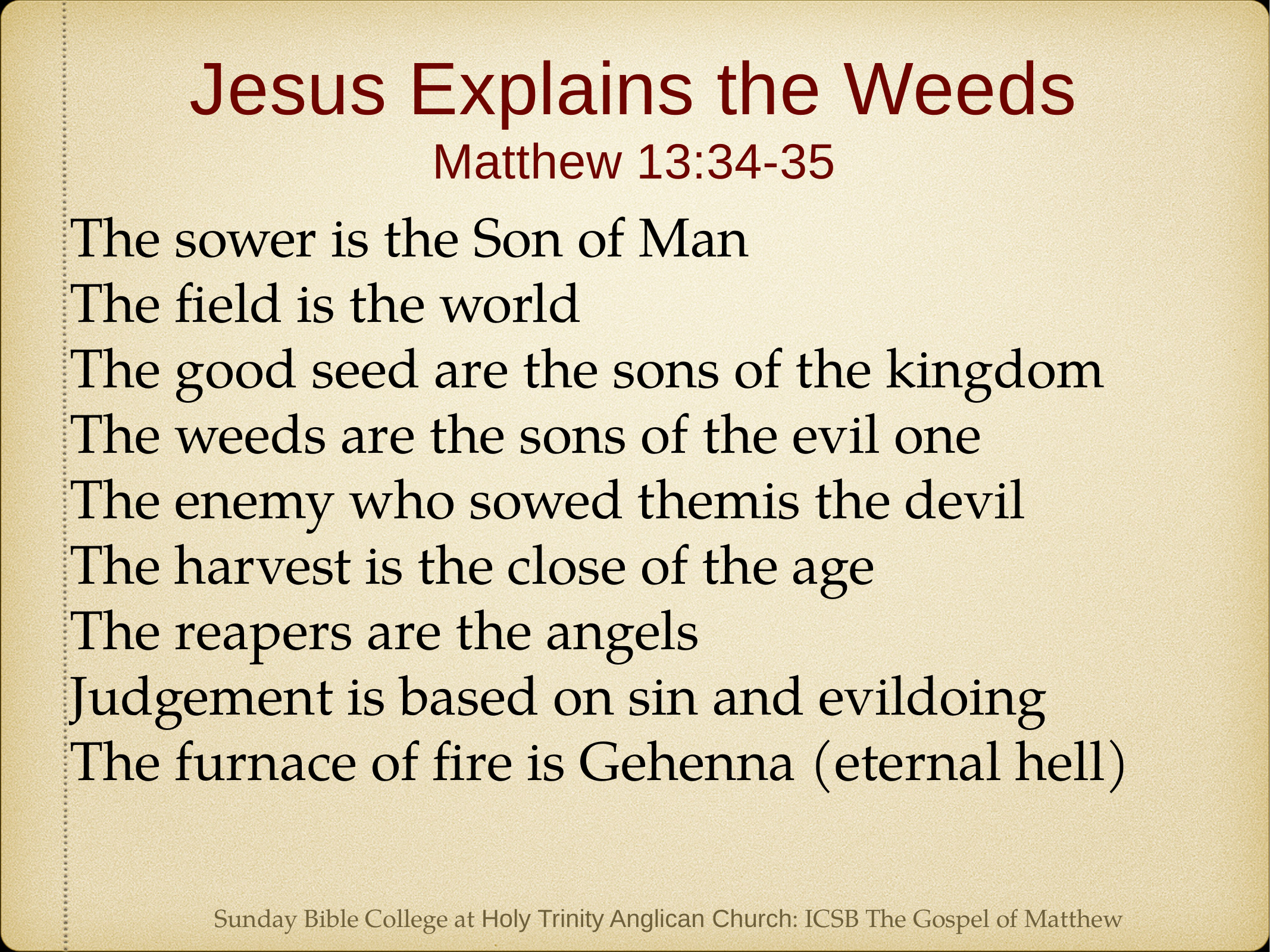

# Jesus Explains the Weeds Matthew 13:34-35
The sower is the Son of Man
The field is the world
The good seed are the sons of the kingdom
The weeds are the sons of the evil one
The enemy who sowed themis the devil
The harvest is the close of the age
The reapers are the angels
Judgement is based on sin and evildoing
The furnace of fire is Gehenna (eternal hell)
Sunday Bible College at Holy Trinity Anglican Church: ICSB The Gospel of Matthew